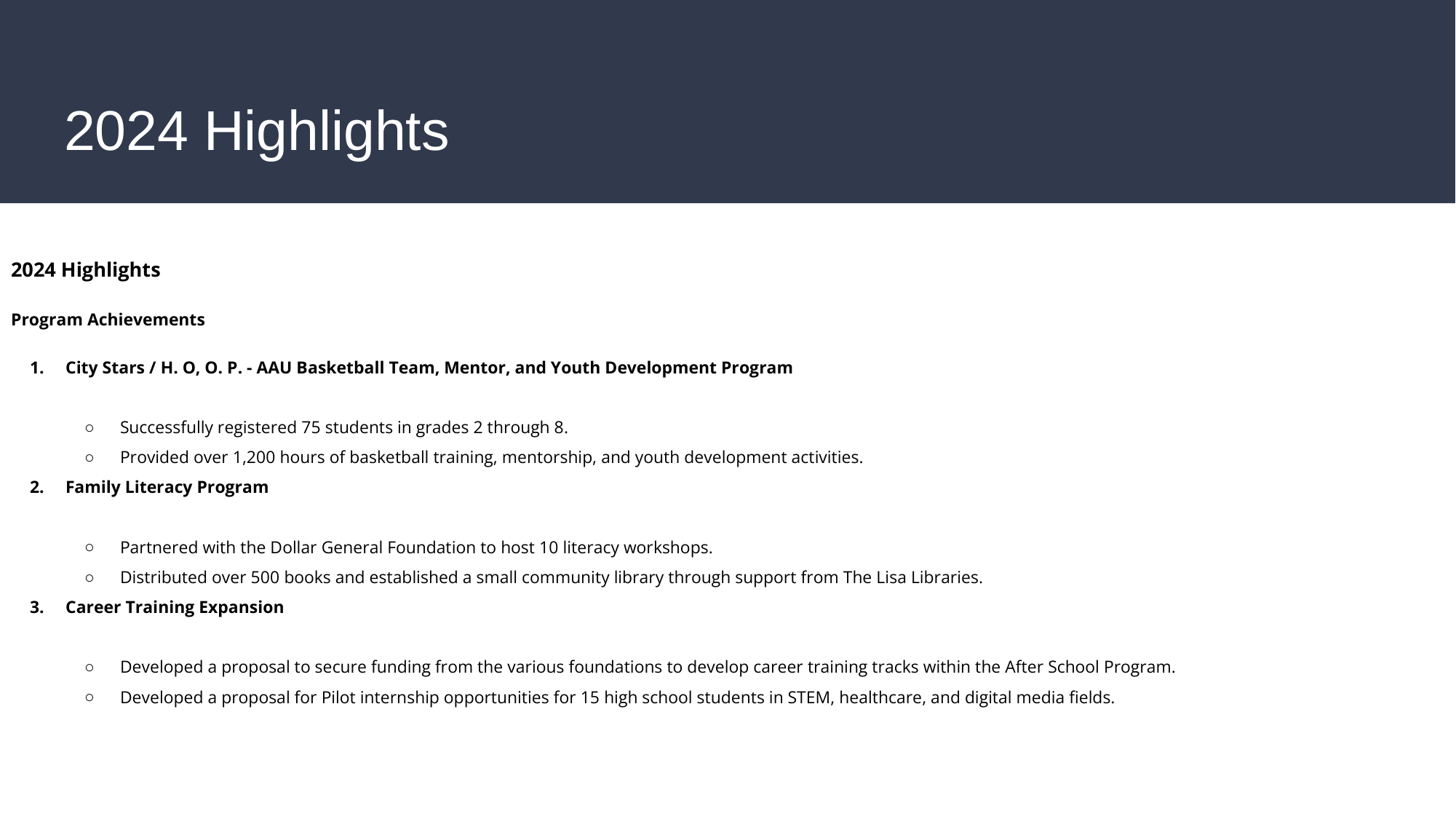

# 2024 Highlights
2024 Highlights
Program Achievements
City Stars / H. O, O. P. - AAU Basketball Team, Mentor, and Youth Development Program
Successfully registered 75 students in grades 2 through 8.
Provided over 1,200 hours of basketball training, mentorship, and youth development activities.
Family Literacy Program
Partnered with the Dollar General Foundation to host 10 literacy workshops.
Distributed over 500 books and established a small community library through support from The Lisa Libraries.
Career Training Expansion
Developed a proposal to secure funding from the various foundations to develop career training tracks within the After School Program.
Developed a proposal for Pilot internship opportunities for 15 high school students in STEM, healthcare, and digital media fields.